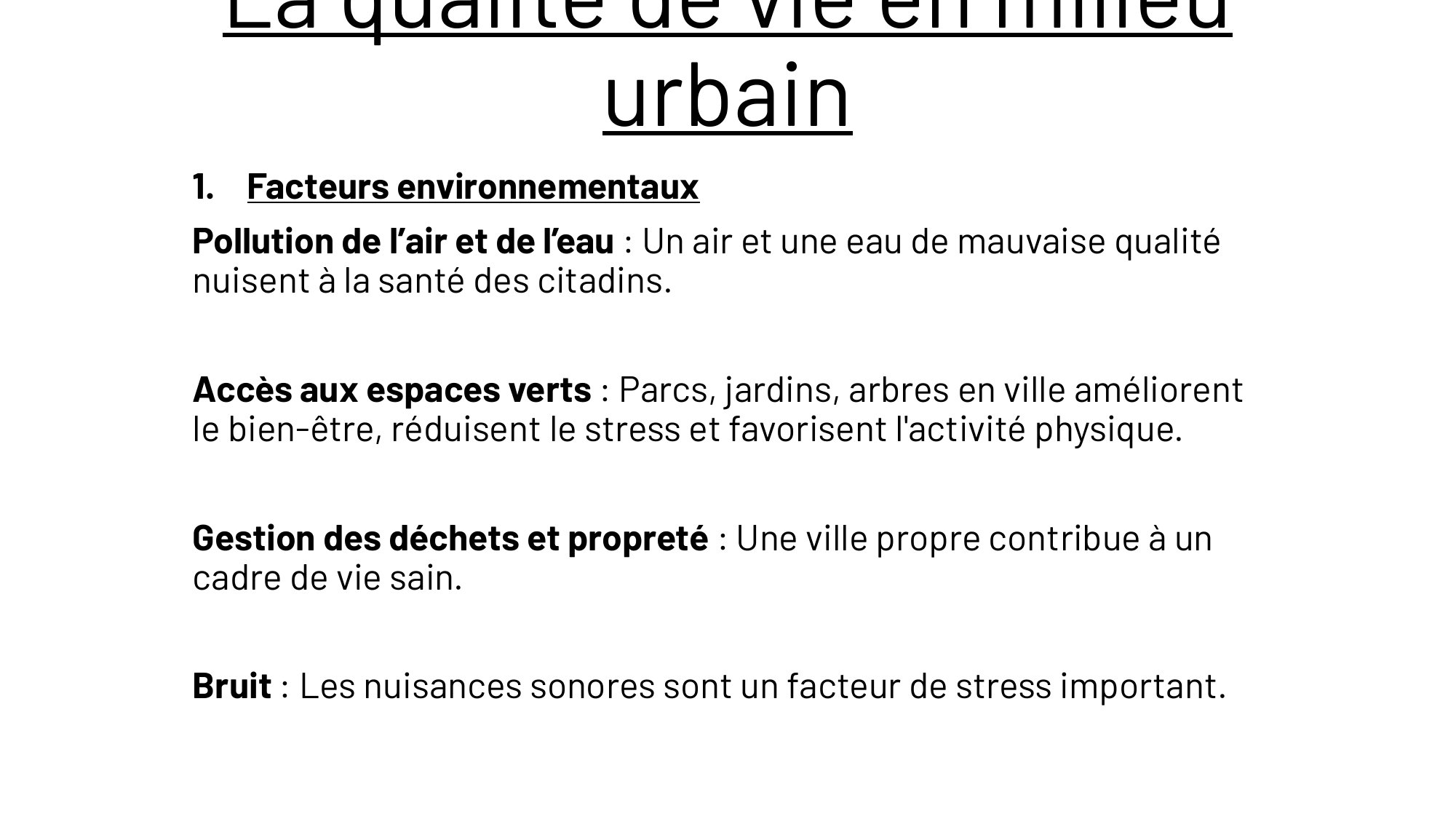

# La qualité de vie en milieu urbain
Facteurs environnementaux
Pollution de l’air et de l’eau : Un air et une eau de mauvaise qualité nuisent à la santé des citadins.

Accès aux espaces verts : Parcs, jardins, arbres en ville améliorent le bien-être, réduisent le stress et favorisent l'activité physique.

Gestion des déchets et propreté : Une ville propre contribue à un cadre de vie sain.

Bruit : Les nuisances sonores sont un facteur de stress important.